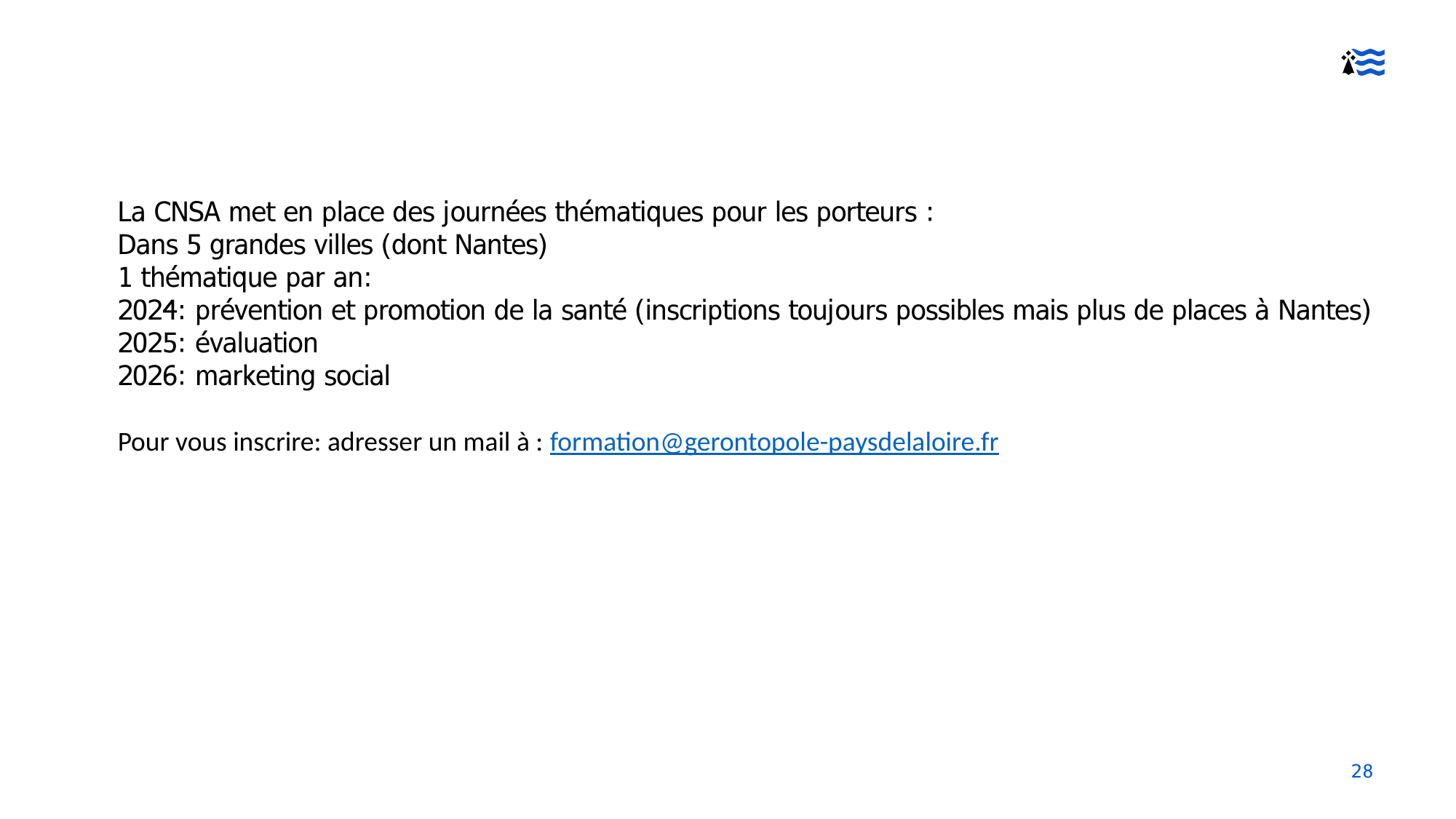

La CNSA met en place des journées thématiques pour les porteurs :
Dans 5 grandes villes (dont Nantes)
1 thématique par an:
2024: prévention et promotion de la santé (inscriptions toujours possibles mais plus de places à Nantes)
2025: évaluation
2026: marketing social

Pour vous inscrire: adresser un mail à : formation@gerontopole-paysdelaloire.fr